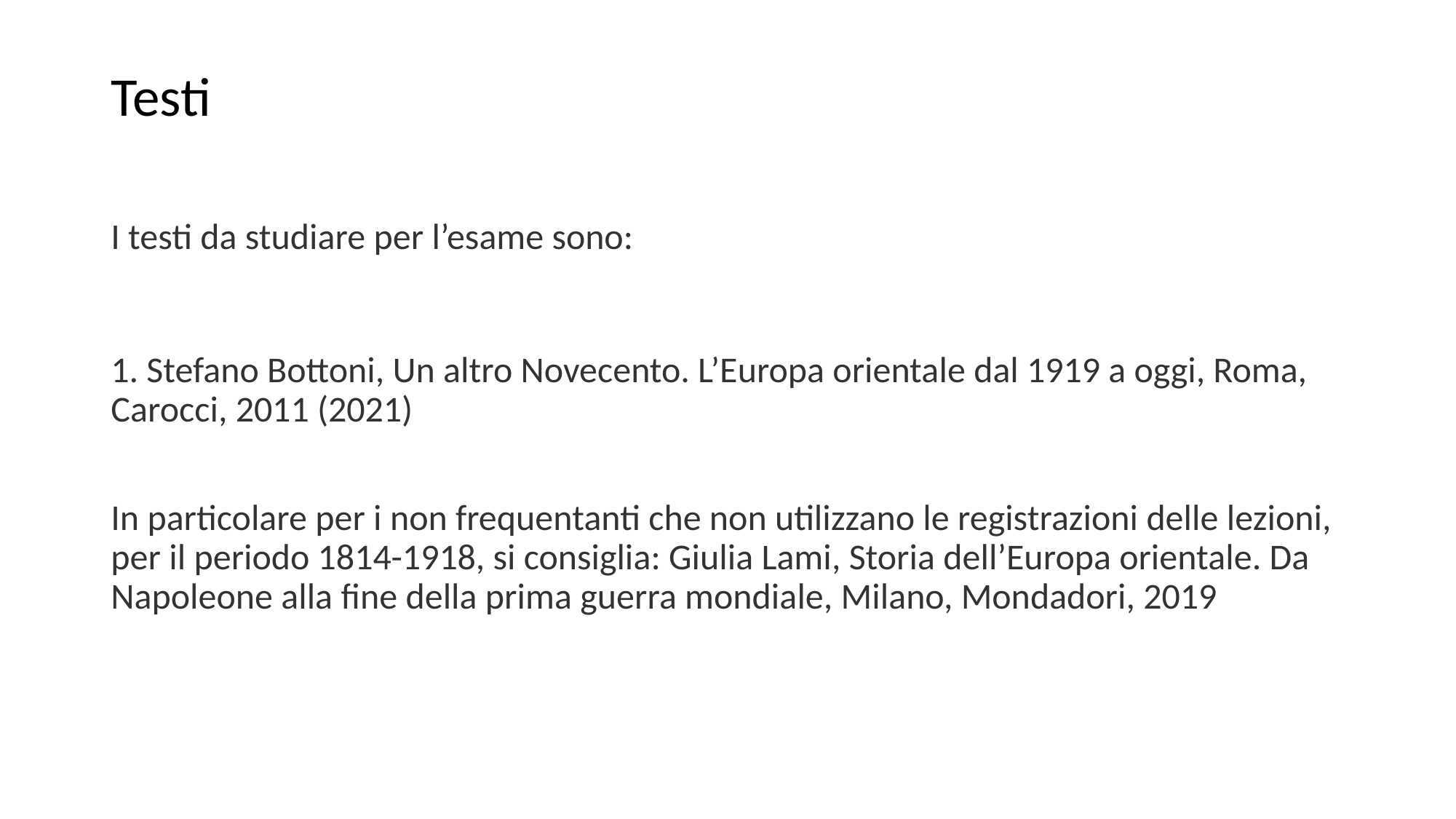

# Testi
I testi da studiare per l’esame sono:
1. Stefano Bottoni, Un altro Novecento. L’Europa orientale dal 1919 a oggi, Roma, Carocci, 2011 (2021)

In particolare per i non frequentanti che non utilizzano le registrazioni delle lezioni, per il periodo 1814-1918, si consiglia: Giulia Lami, Storia dell’Europa orientale. Da Napoleone alla fine della prima guerra mondiale, Milano, Mondadori, 2019